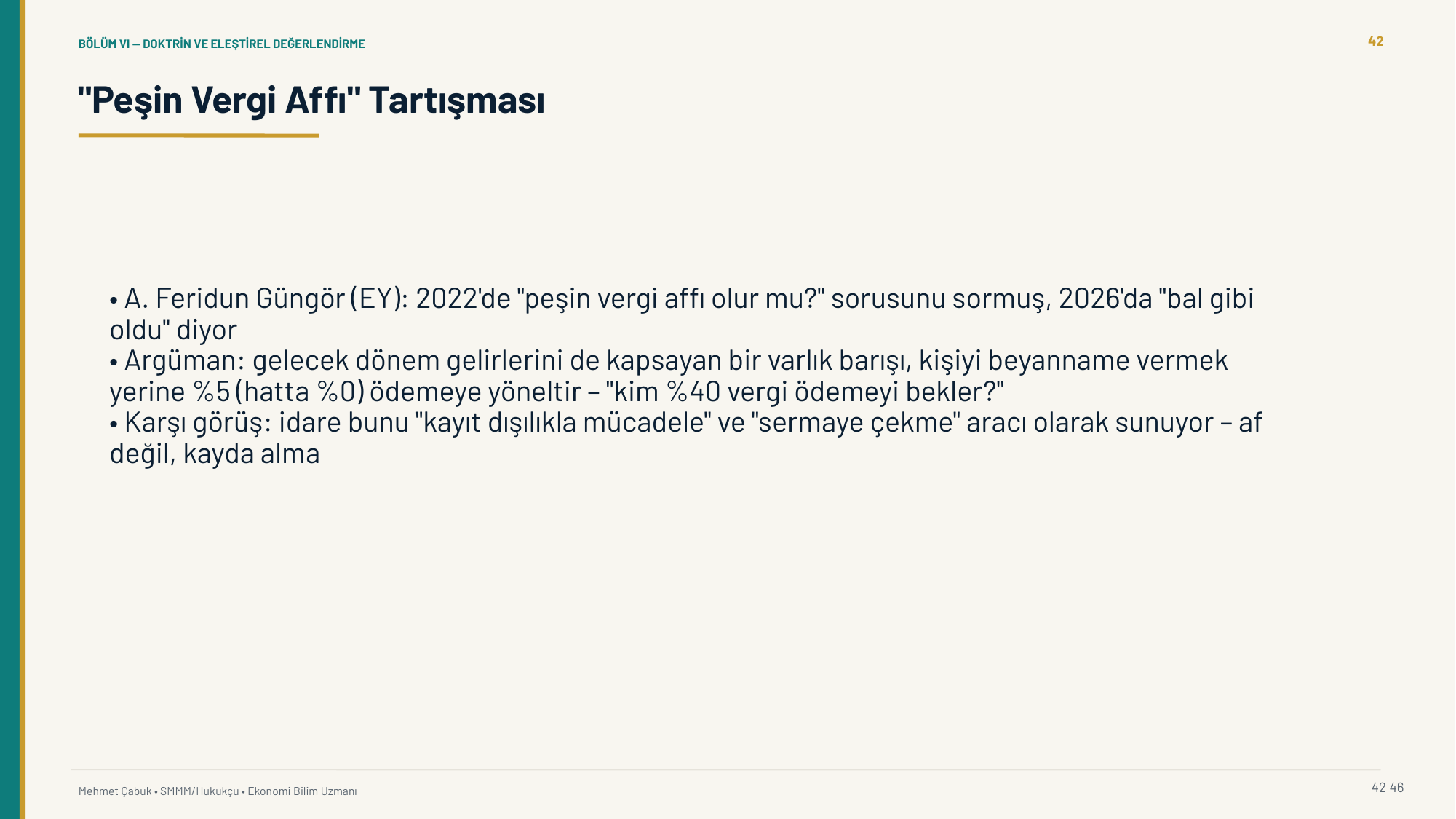

42
BÖLÜM VI — DOKTRİN VE ELEŞTİREL DEĞERLENDİRME
"Peşin Vergi Affı" Tartışması

• A. Feridun Güngör (EY): 2022'de "peşin vergi affı olur mu?" sorusunu sormuş, 2026'da "bal gibi oldu" diyor
• Argüman: gelecek dönem gelirlerini de kapsayan bir varlık barışı, kişiyi beyanname vermek yerine %5 (hatta %0) ödemeye yöneltir – "kim %40 vergi ödemeyi bekler?"
• Karşı görüş: idare bunu "kayıt dışılıkla mücadele" ve "sermaye çekme" aracı olarak sunuyor – af değil, kayda alma

42
46
Mehmet Çabuk • SMMM/Hukukçu • Ekonomi Bilim Uzmanı